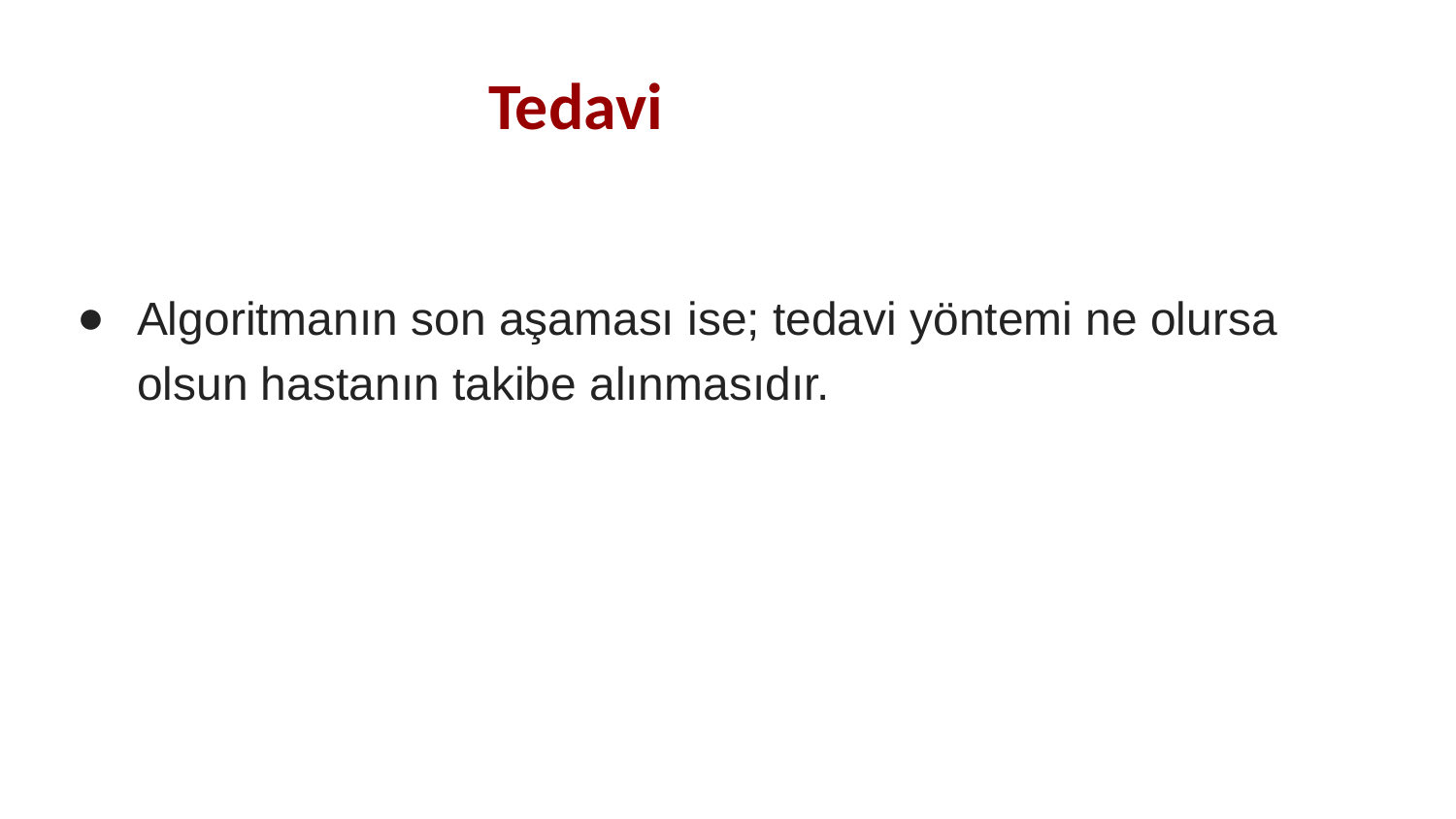

# Tedavi
Algoritmanın son aşaması ise; tedavi yöntemi ne olursa olsun hastanın takibe alınmasıdır.